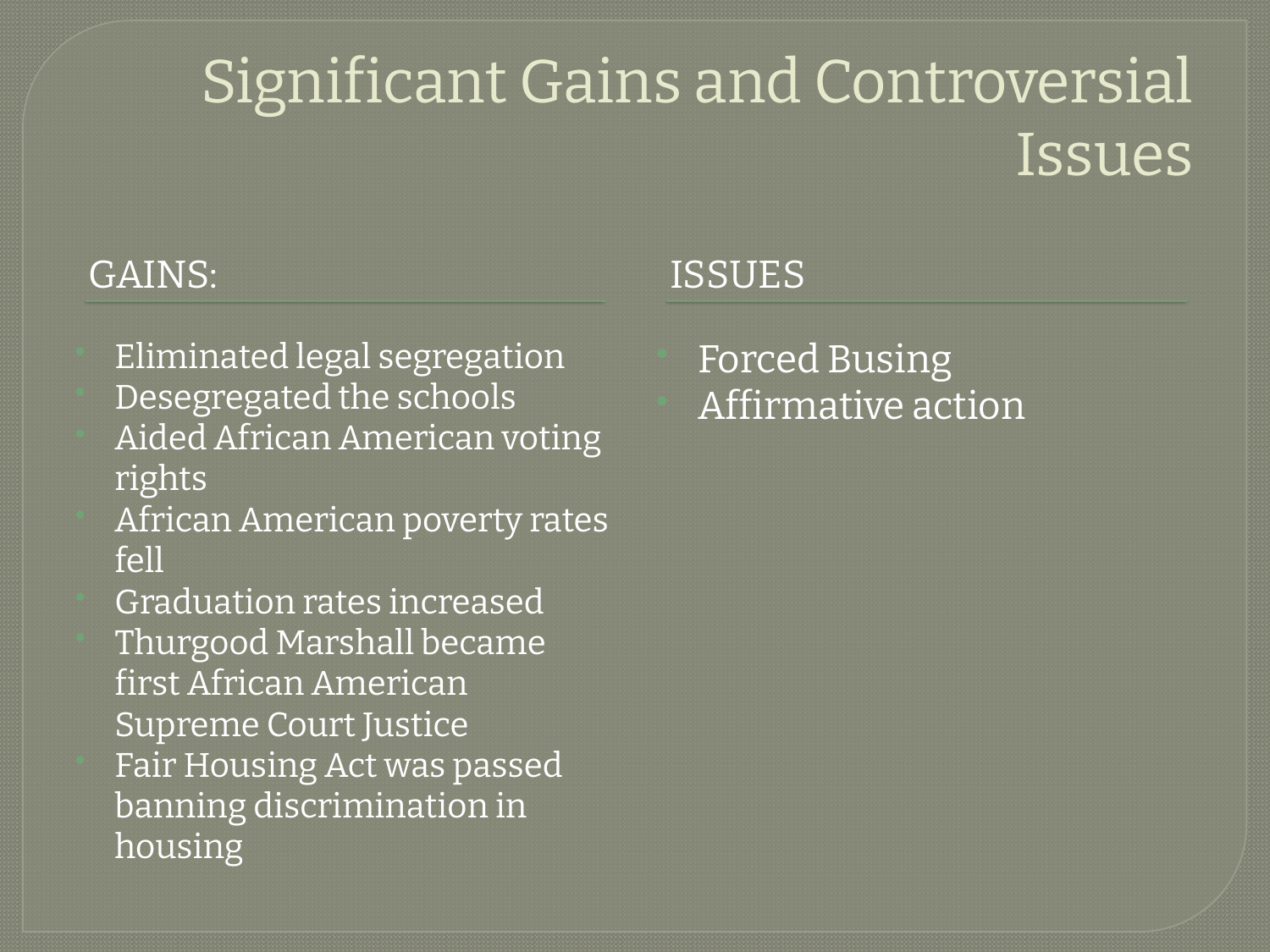

# Significant Gains and Controversial Issues
Gains:
Issues
Eliminated legal segregation
Desegregated the schools
Aided African American voting rights
African American poverty rates fell
Graduation rates increased
Thurgood Marshall became first African American Supreme Court Justice
Fair Housing Act was passed banning discrimination in housing
Forced Busing
Affirmative action